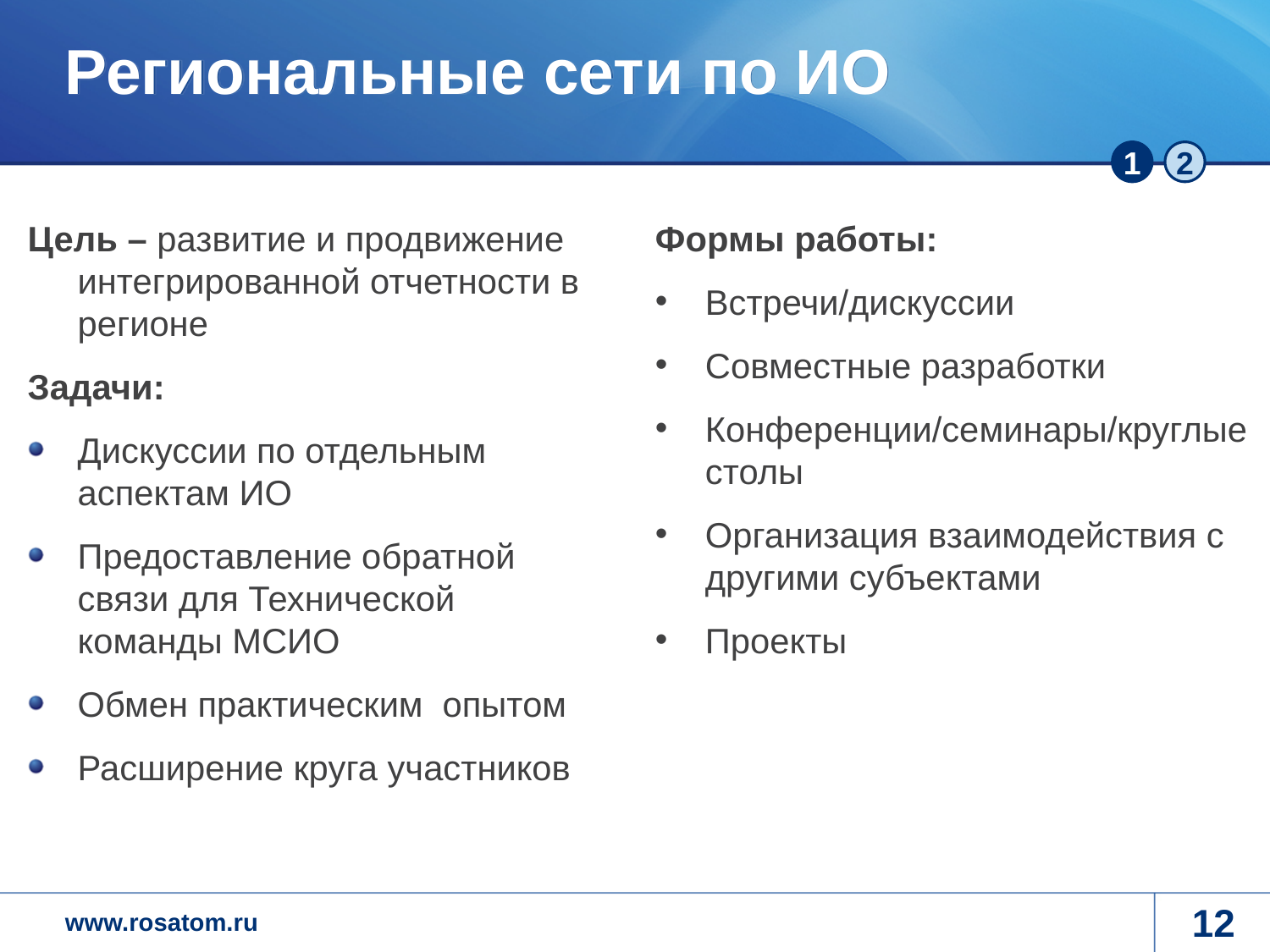

# Региональные сети по ИО
Цель – развитие и продвижение интегрированной отчетности в регионе
Задачи:
Дискуссии по отдельным аспектам ИО
Предоставление обратной связи для Технической команды МСИО
Обмен практическим  опытом
Расширение круга участников

Формы работы:
Встречи/дискуссии
Совместные разработки
Конференции/семинары/круглые столы
Организация взаимодействия с другими субъектами
Проекты
12